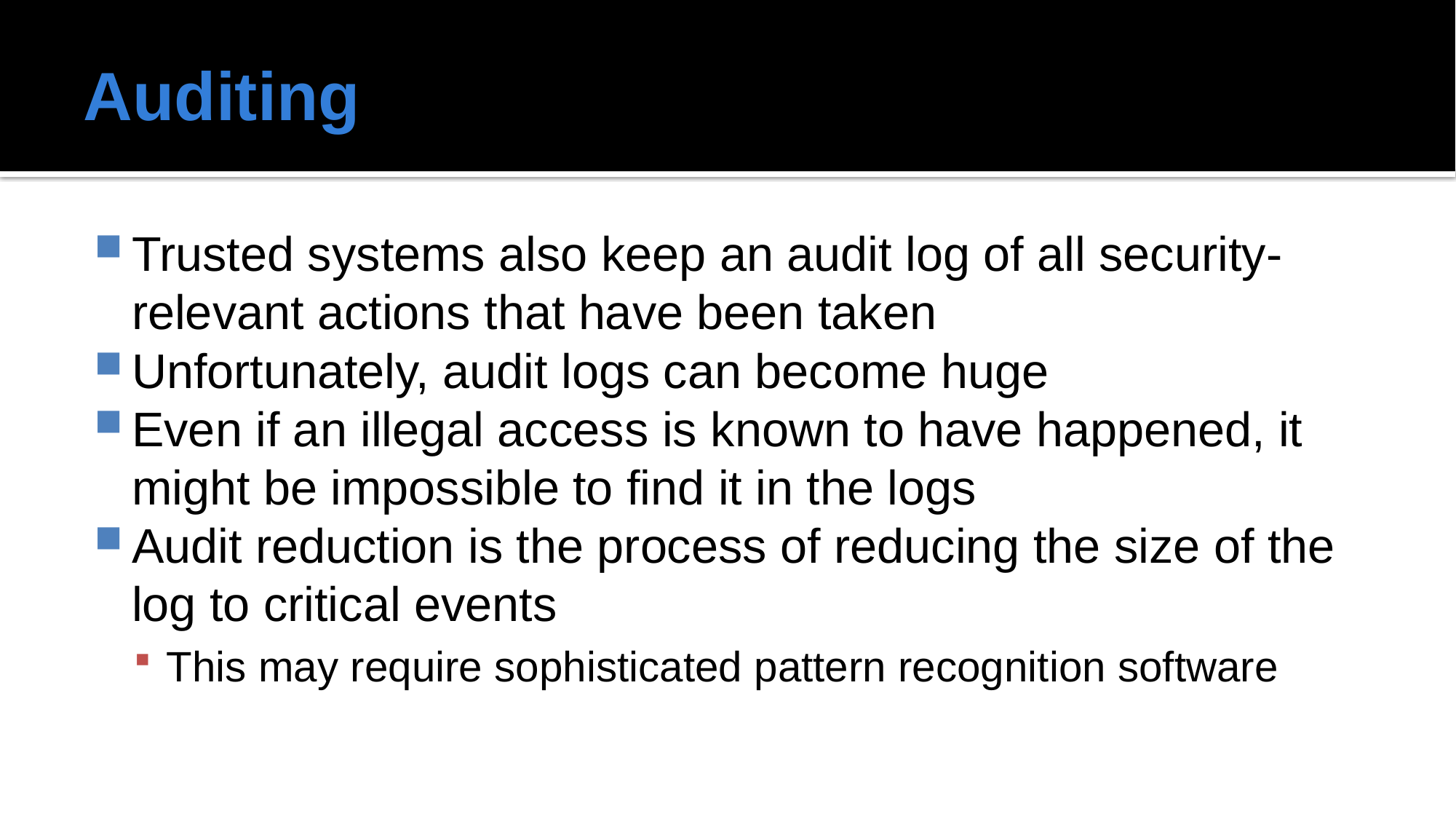

# Auditing
Trusted systems also keep an audit log of all security-relevant actions that have been taken
Unfortunately, audit logs can become huge
Even if an illegal access is known to have happened, it might be impossible to find it in the logs
Audit reduction is the process of reducing the size of the log to critical events
This may require sophisticated pattern recognition software